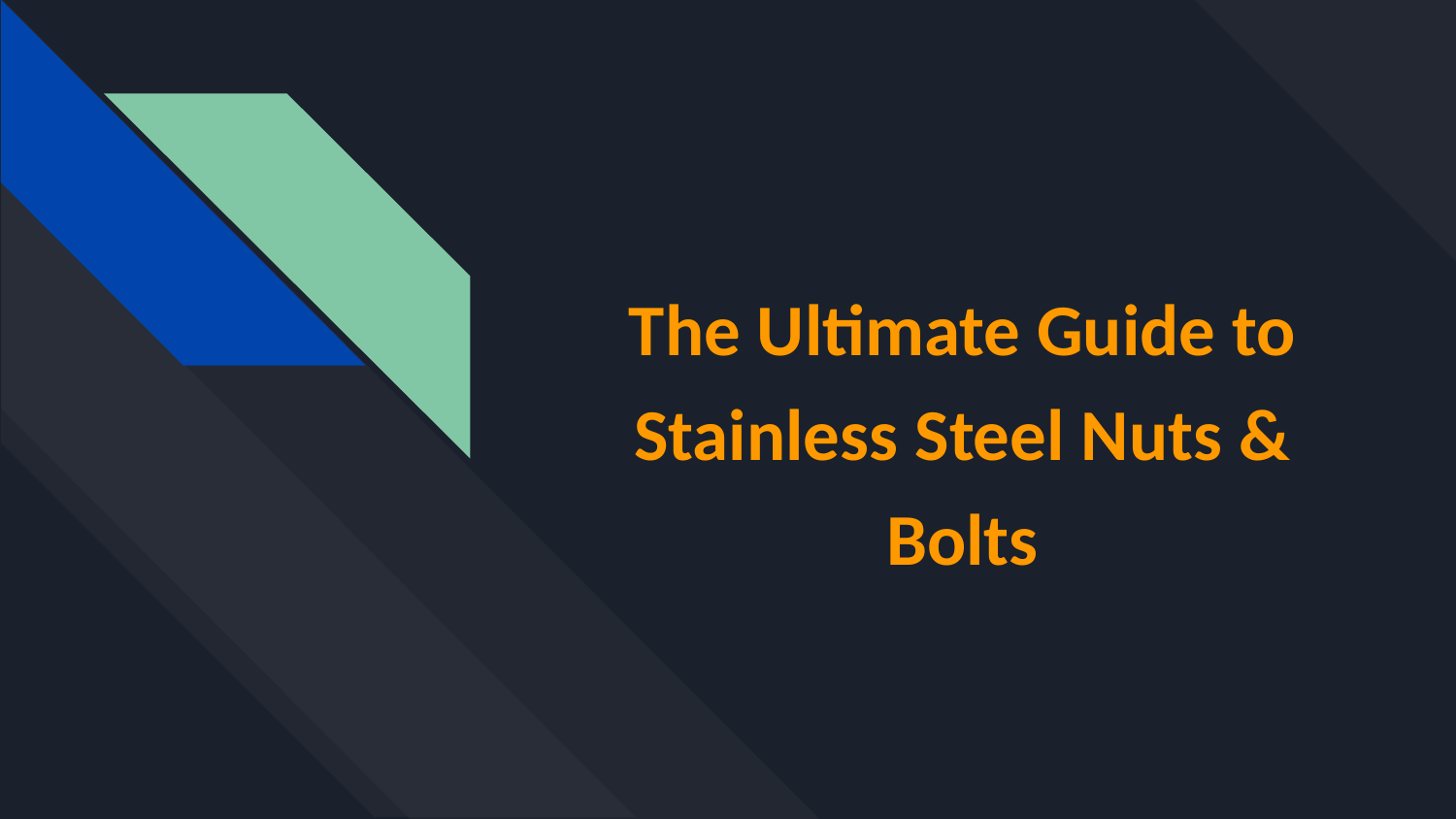

# The Ultimate Guide to Stainless Steel Nuts & Bolts